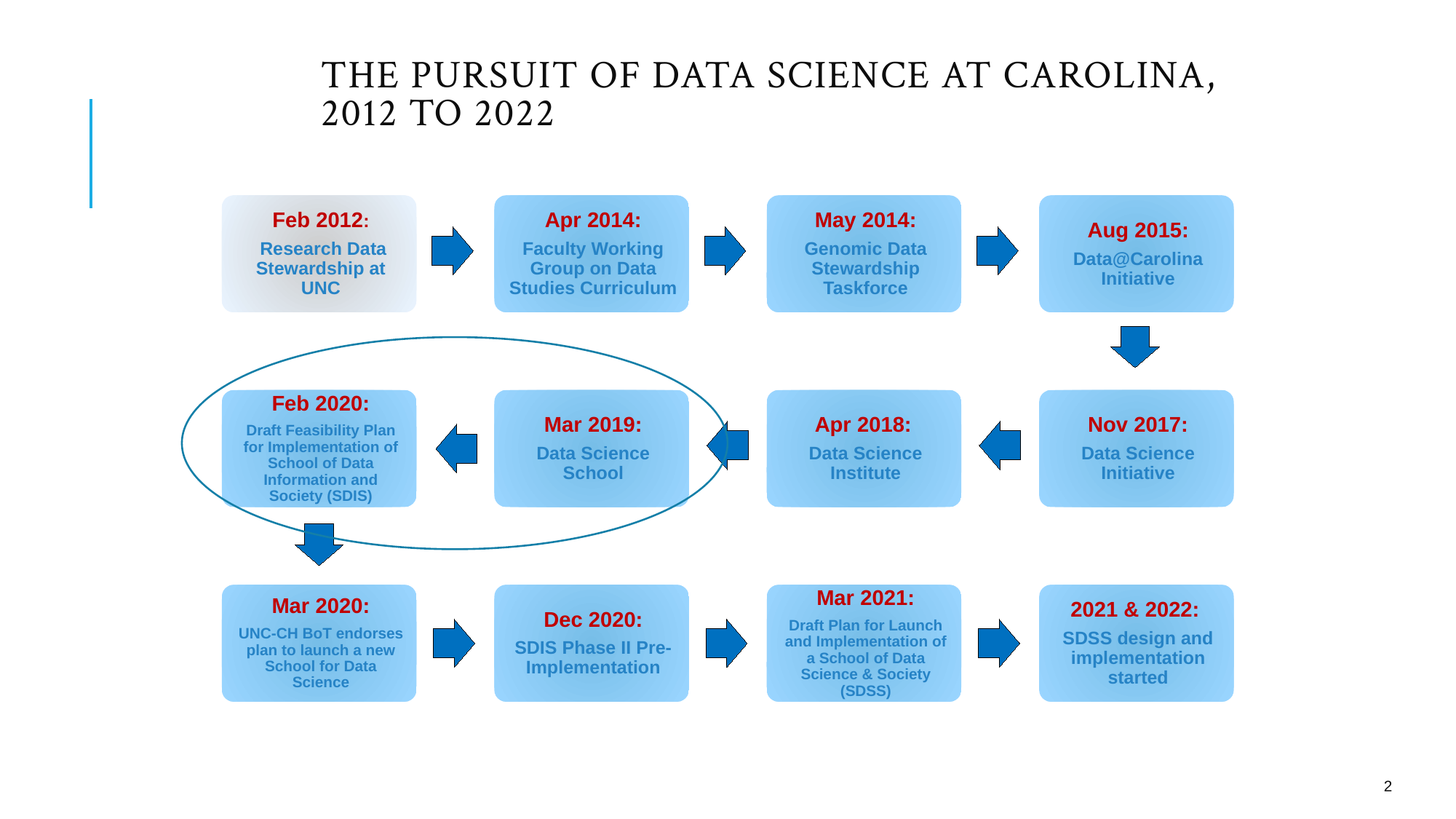

# The Pursuit of Data Science at Carolina, 2012 to 2022
Feb 2012:
 Research Data Stewardship at UNC

Apr 2014:
Faculty Working Group on Data Studies Curriculum

May 2014:
Genomic Data Stewardship Taskforce

Aug 2015:
Data@Carolina Initiative

Nov 2017:
Data Science Initiative

Apr 2018:
Data Science Institute

Mar 2019:
Data Science School

Feb 2020:
Draft Feasibility Plan for Implementation of School of Data Information and Society (SDIS)

Mar 2020:
UNC-CH BoT endorses plan to launch a new School for Data Science

Dec 2020:
SDIS Phase II Pre‐Implementation

Mar 2021:
Draft Plan for Launch and Implementation of a School of Data Science & Society (SDSS)

2021 & 2022:
SDSS design and implementation started

2